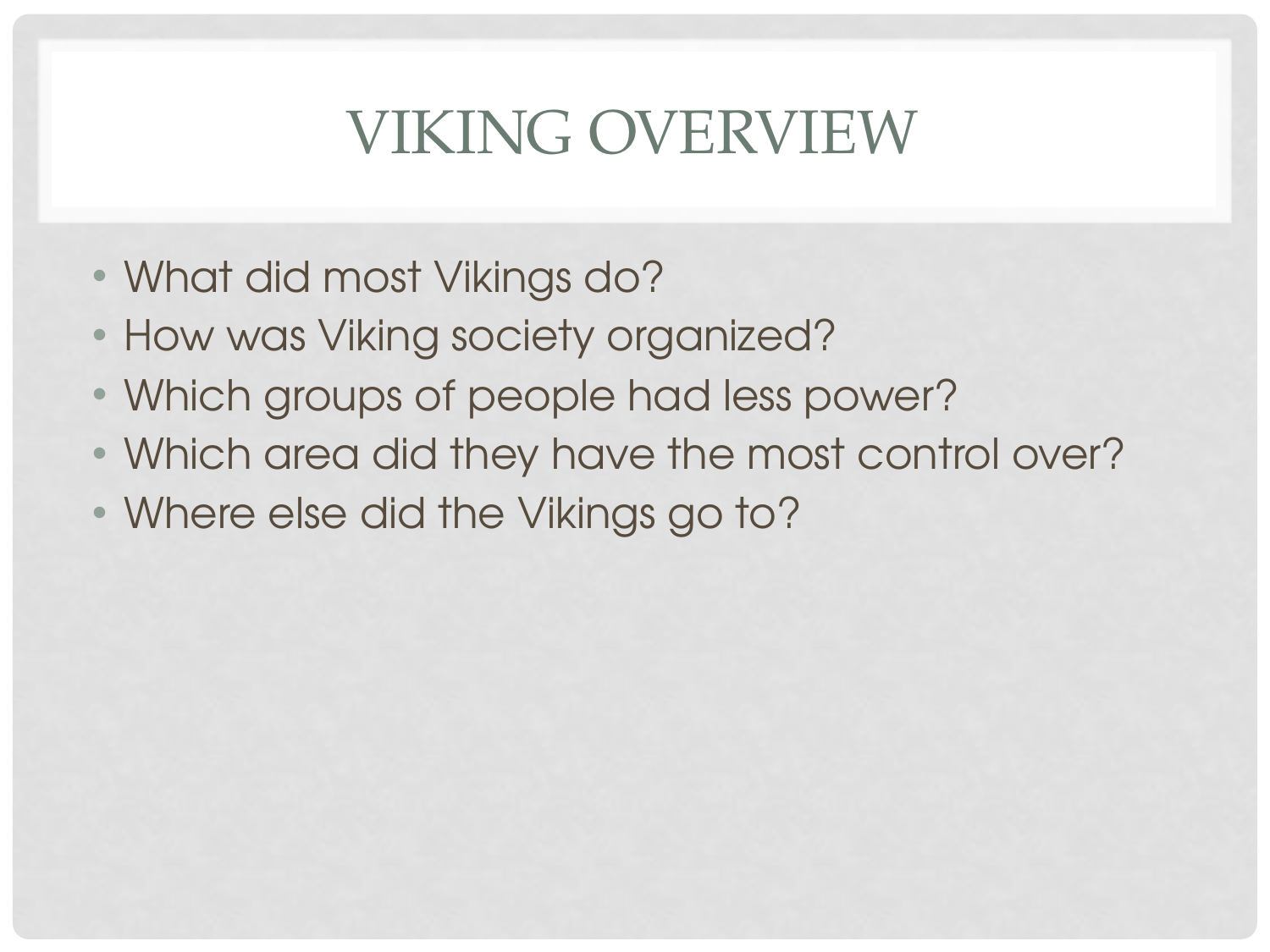

# Viking Overview
What did most Vikings do?
How was Viking society organized?
Which groups of people had less power?
Which area did they have the most control over?
Where else did the Vikings go to?